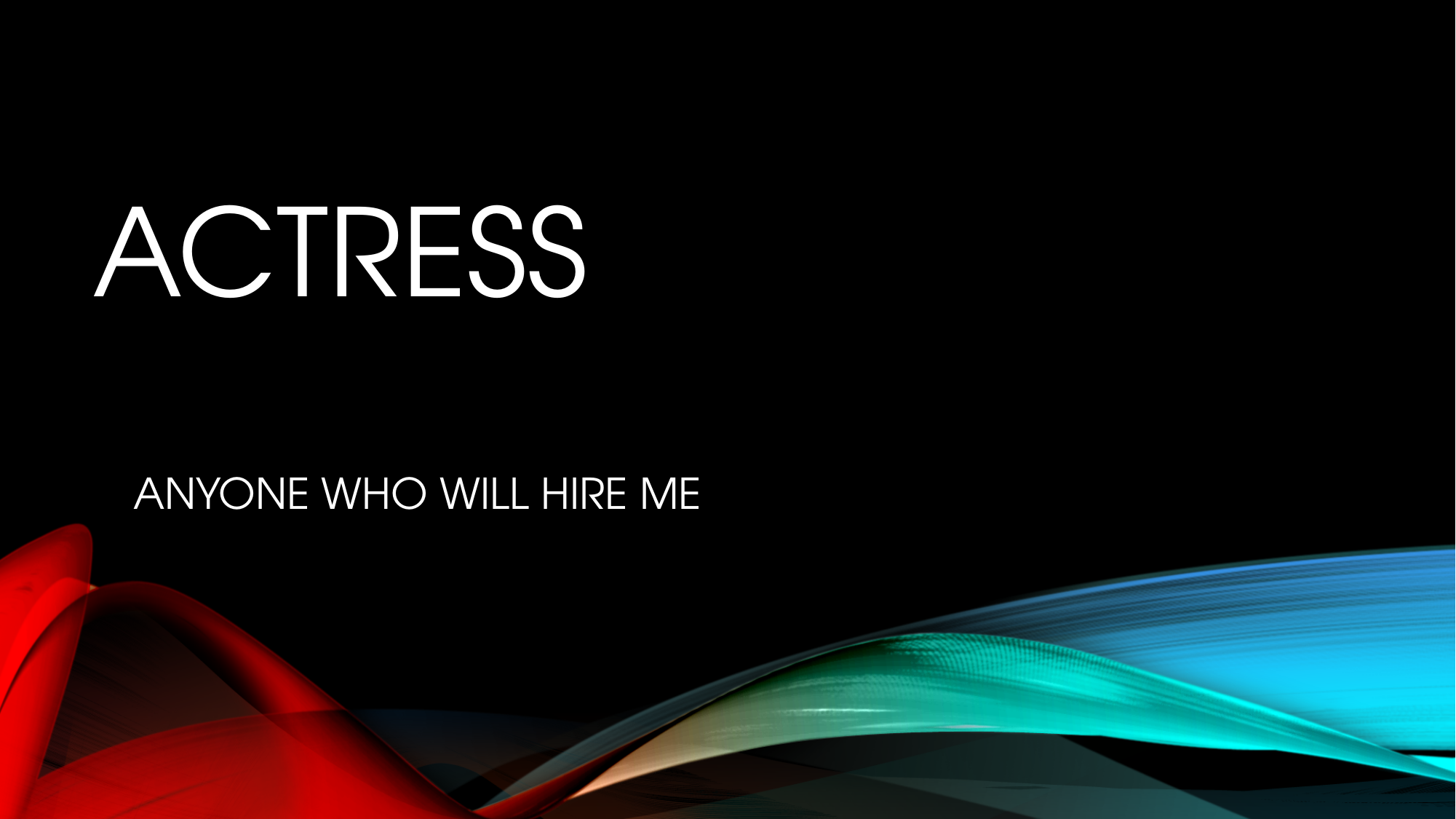

# Actress
ANYONE WHO WILL HIRE ME